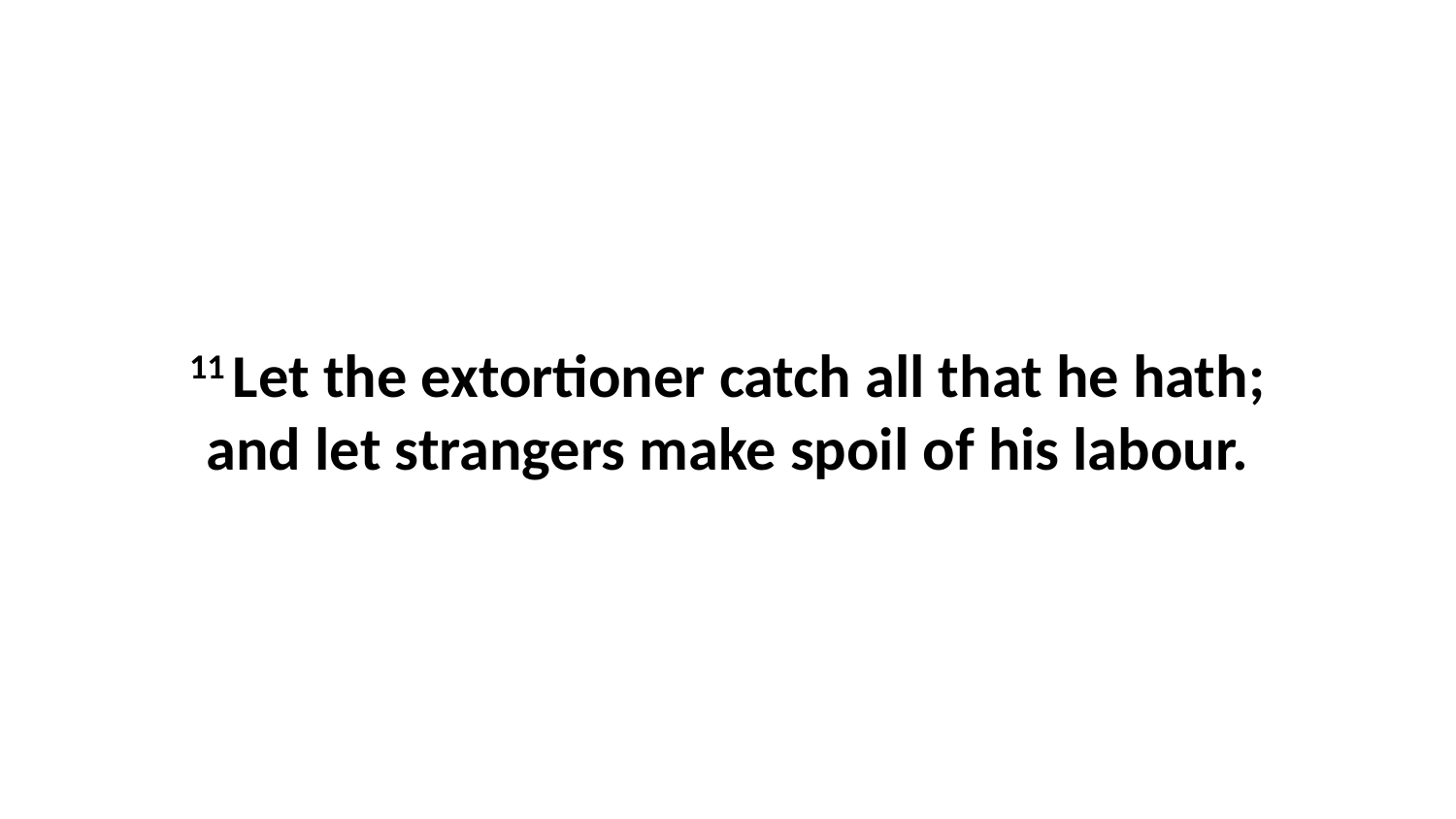

11 Let the extortioner catch all that he hath; and let strangers make spoil of his labour.